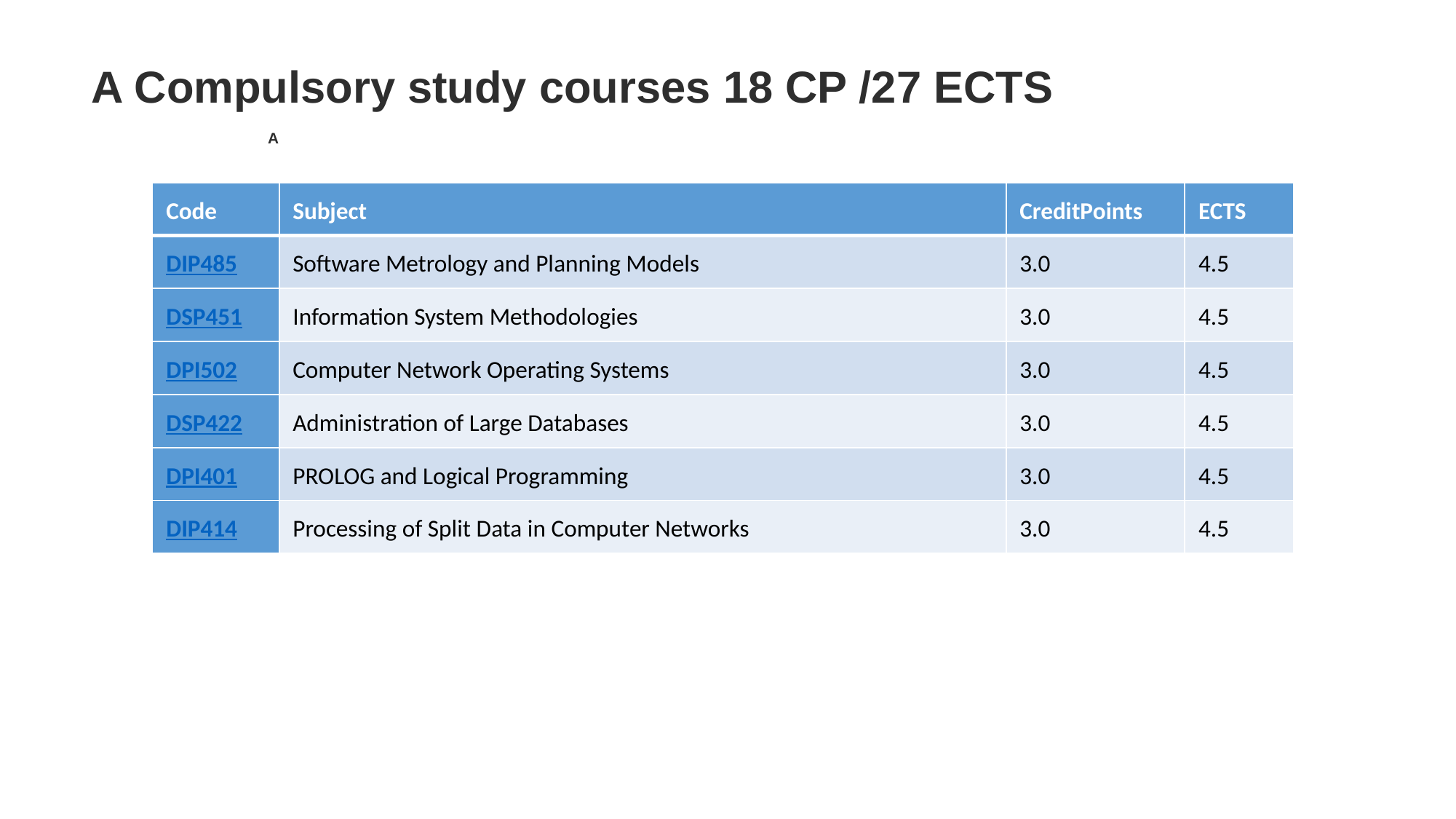

# A Compulsory study courses 18 CP /27 ECTS
A
| Code | Subject | CreditPoints | ECTS |
| --- | --- | --- | --- |
| DIP485 | Software Metrology and Planning Models | 3.0 | 4.5 |
| DSP451 | Information System Methodologies | 3.0 | 4.5 |
| DPI502 | Computer Network Operating Systems | 3.0 | 4.5 |
| DSP422 | Administration of Large Databases | 3.0 | 4.5 |
| DPI401 | PROLOG and Logical Programming | 3.0 | 4.5 |
| DIP414 | Processing of Split Data in Computer Networks | 3.0 | 4.5 |